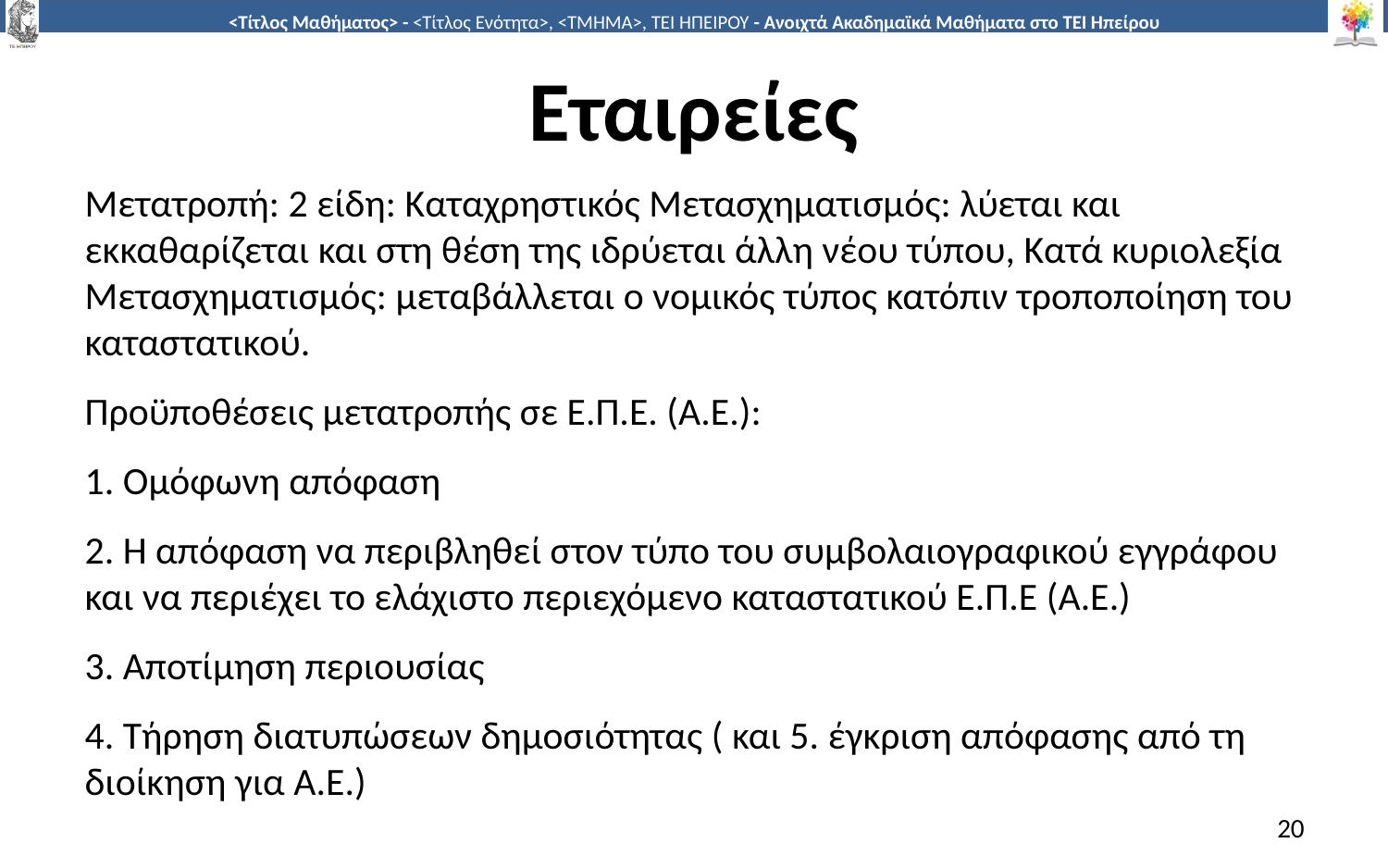

# Εταιρείες
Μετατροπή: 2 είδη: Καταχρηστικός Μετασχηματισμός: λύεται και εκκαθαρίζεται και στη θέση της ιδρύεται άλλη νέου τύπου, Κατά κυριολεξία Μετασχηματισμός: μεταβάλλεται ο νομικός τύπος κατόπιν τροποποίηση του καταστατικού.
Προϋποθέσεις μετατροπής σε Ε.Π.Ε. (Α.Ε.):
1. Ομόφωνη απόφαση
2. Η απόφαση να περιβληθεί στον τύπο του συμβολαιογραφικού εγγράφου και να περιέχει το ελάχιστο περιεχόμενο καταστατικού Ε.Π.Ε (Α.Ε.)
3. Αποτίμηση περιουσίας
4. Τήρηση διατυπώσεων δημοσιότητας ( και 5. έγκριση απόφασης από τη διοίκηση για Α.Ε.)

20